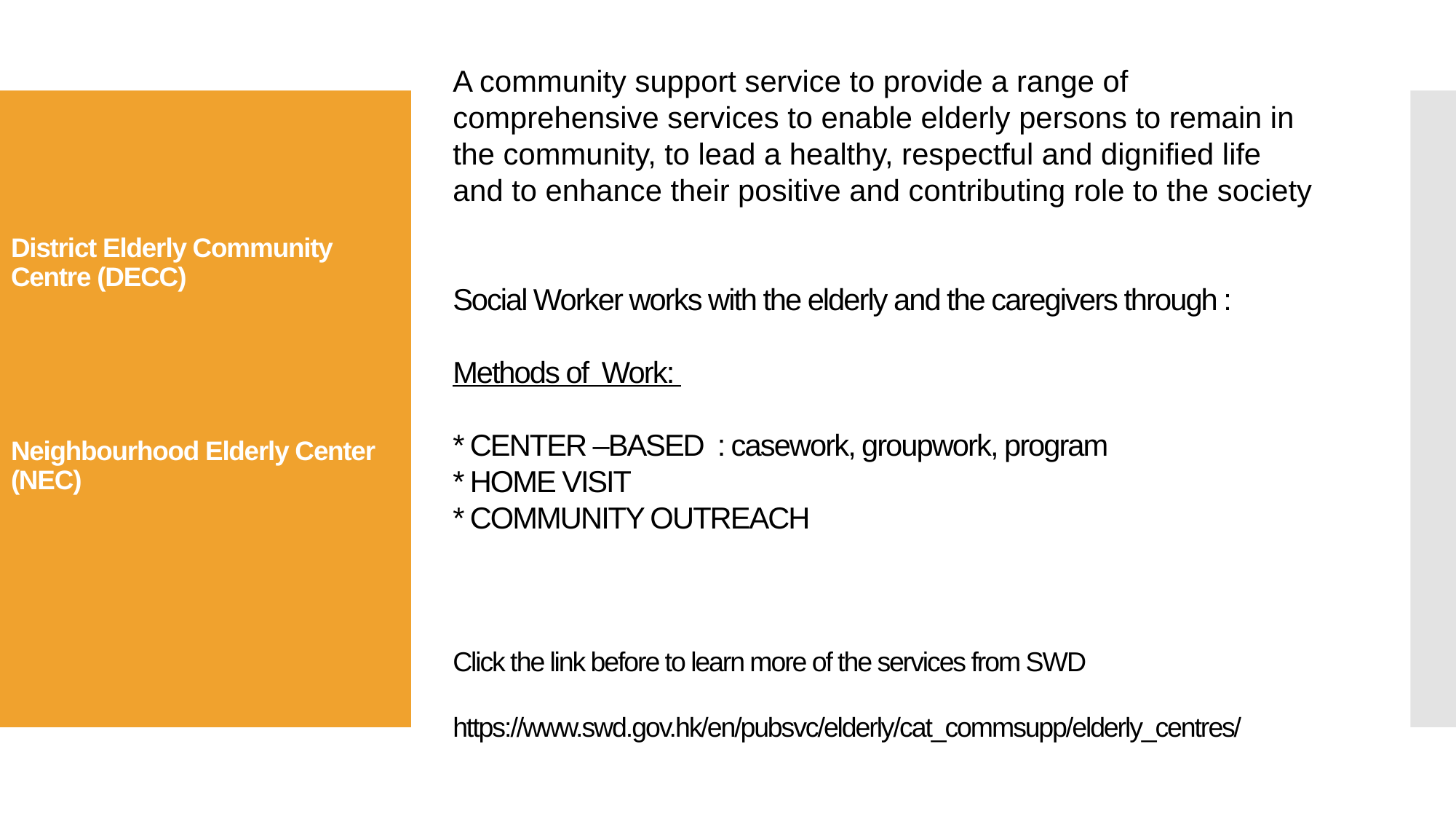

A community support service to provide a range of comprehensive services to enable elderly persons to remain in the community, to lead a healthy, respectful and dignified life and to enhance their positive and contributing role to the society

Social Worker works with the elderly and the caregivers through :

Methods of  Work:
* CENTER –BASED  : casework, groupwork, program
* HOME VISIT
* COMMUNITY OUTREACH

Click the link before to learn more of the services from SWD

https://www.swd.gov.hk/en/pubsvc/elderly/cat_commsupp/elderly_centres/

# District Elderly Community Centre (DECC) Neighbourhood Elderly Center  (NEC)